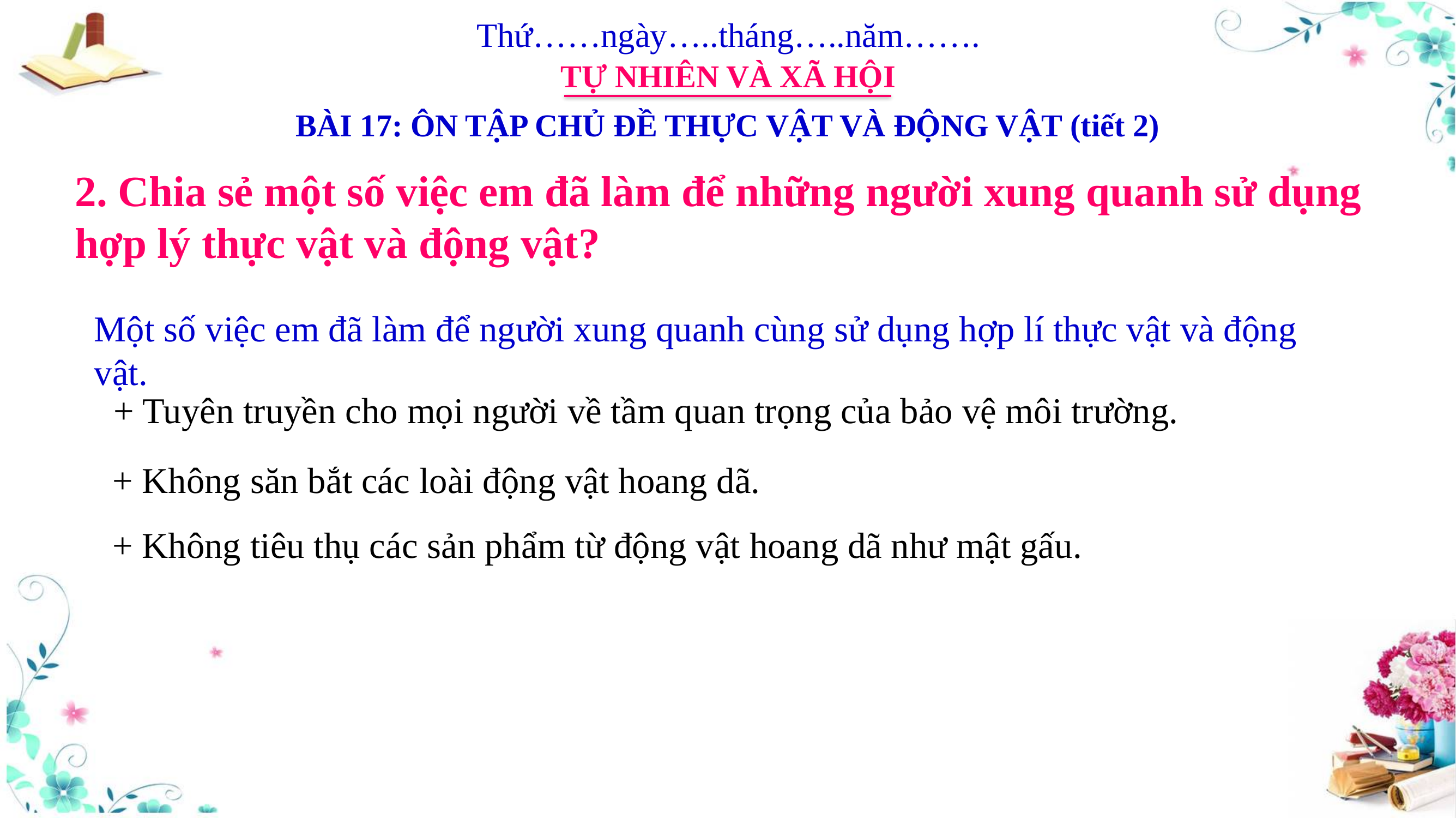

Thứ……ngày…..tháng…..năm…….
TỰ NHIÊN VÀ XÃ HỘI
BÀI 17: ÔN TẬP CHỦ ĐỀ THỰC VẬT VÀ ĐỘNG VẬT (tiết 2)
2. Chia sẻ một số việc em đã làm để những người xung quanh sử dụng hợp lý thực vật và động vật?
Một số việc em đã làm để người xung quanh cùng sử dụng hợp lí thực vật và động vật.
+ Tuyên truyền cho mọi người về tầm quan trọng của bảo vệ môi trường.
+ Không săn bắt các loài động vật hoang dã.
+ Không tiêu thụ các sản phẩm từ động vật hoang dã như mật gấu.